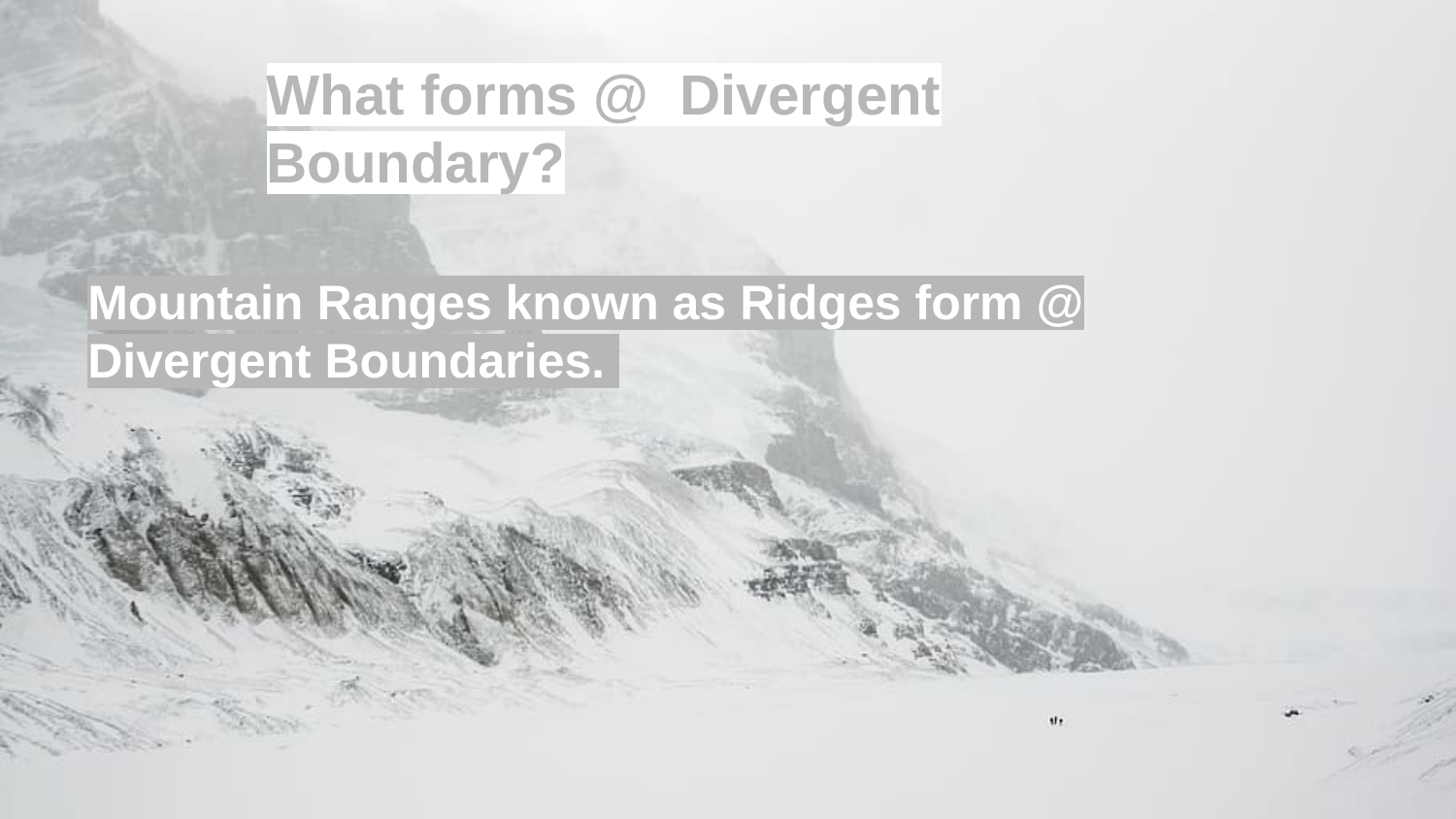

What forms @  Divergent Boundary?
Mountain Ranges known as Ridges form @ Divergent Boundaries.